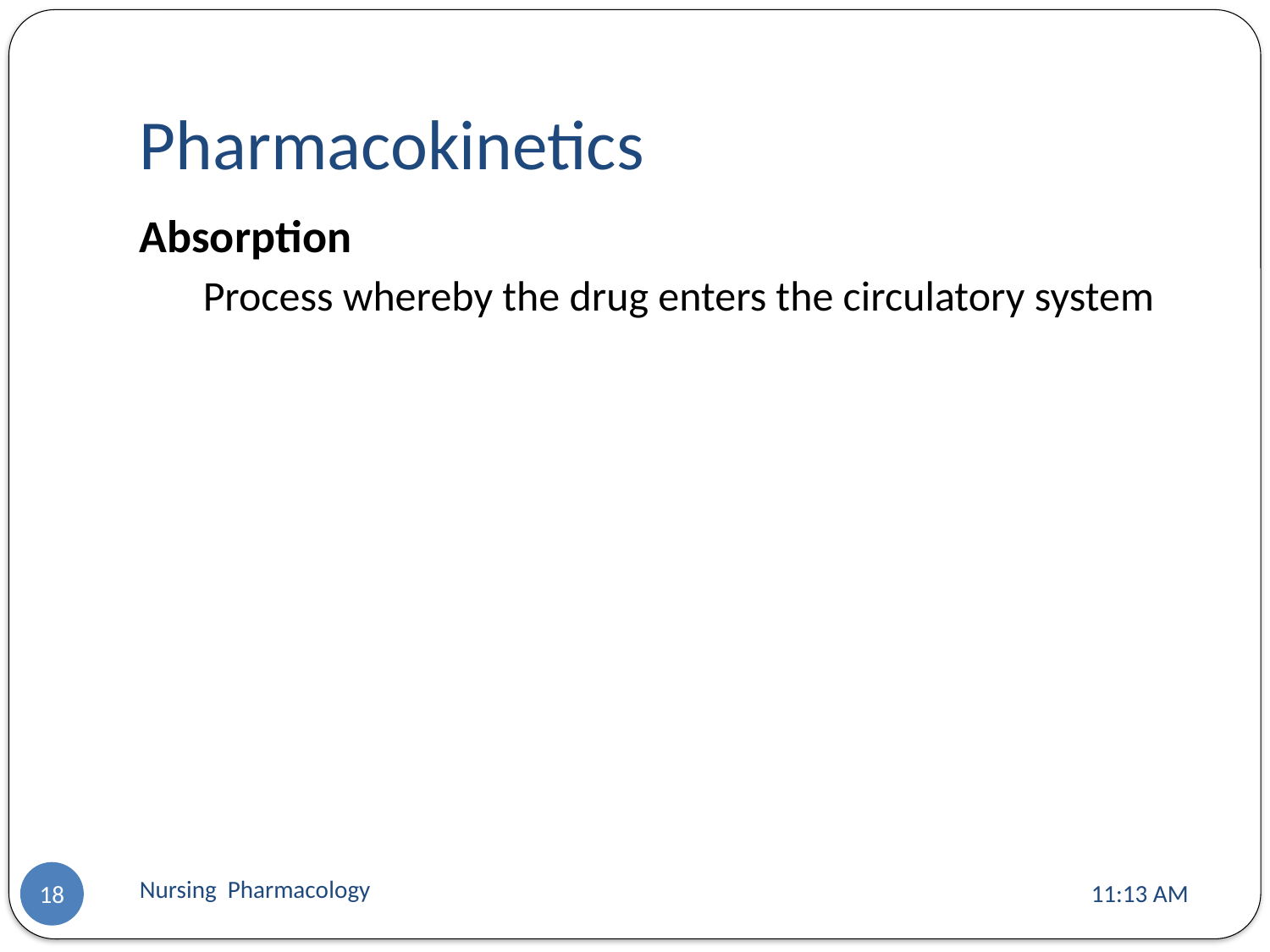

# Pharmacokinetics
Absorption
Process whereby the drug enters the circulatory system
Nursing  Pharmacology
11:13 AM
18